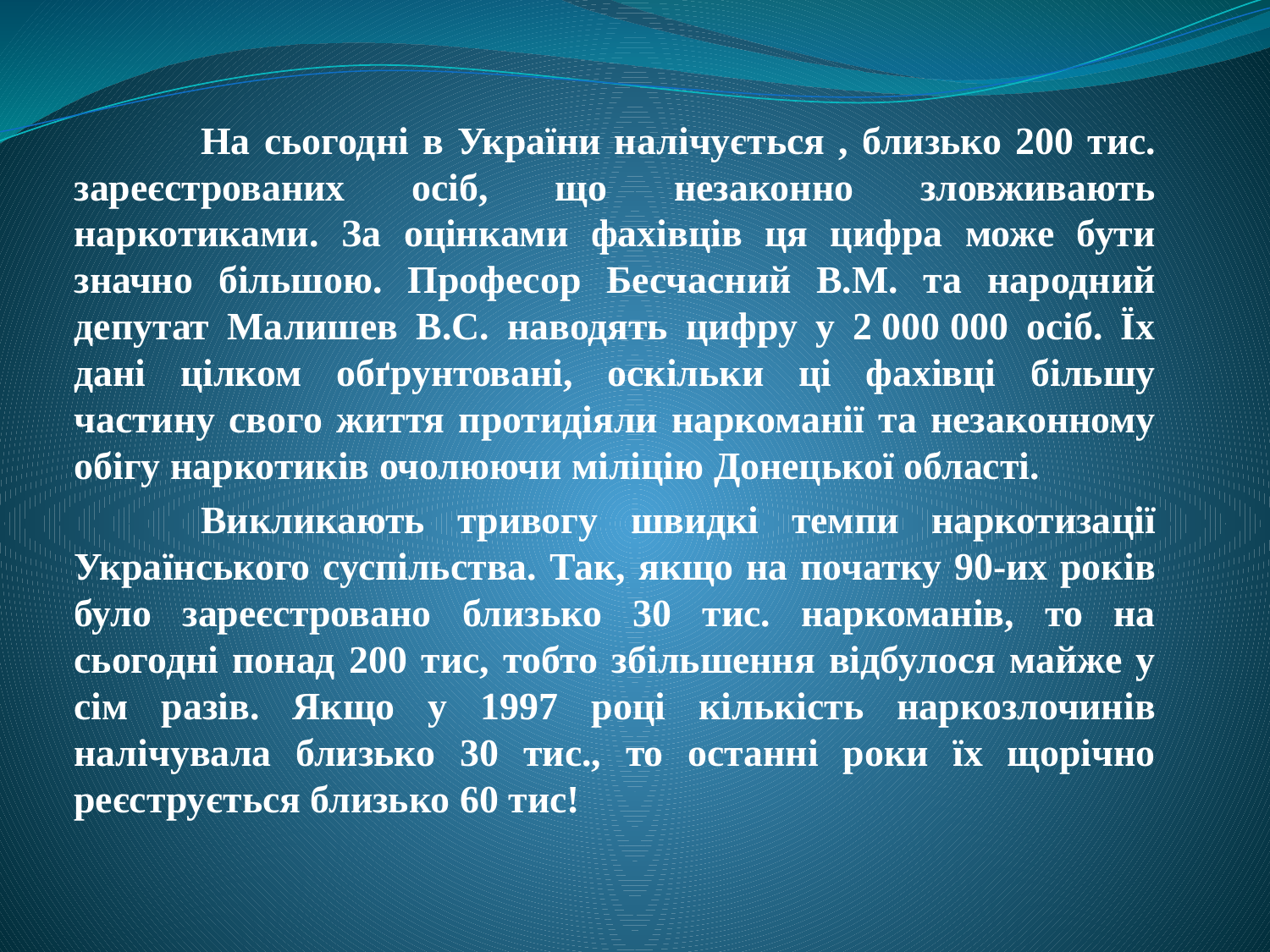

На сьогодні в України налічується , близько 200 тис. зареєстрованих осіб, що незаконно зловживають наркотиками. За оцінками фахівців ця цифра може бути значно більшою. Професор Бесчасний В.М. та народний депутат Малишев В.С. наводять цифру у 2 000 000 осіб. Їх дані цілком обґрунтовані, оскільки ці фахівці більшу частину свого життя протидіяли наркоманії та незаконному обігу наркотиків очолюючи міліцію Донецької області.
	Викликають тривогу швидкі темпи наркотизації Українського суспільства. Так, якщо на початку 90-их років було зареєстровано близько 30 тис. наркоманів, то на сьогодні понад 200 тис, тобто збільшення відбулося майже у сім разів. Якщо у 1997 році кількість наркозлочинів налічувала близько 30 тис., то останні роки їх щорічно реєструється близько 60 тис!